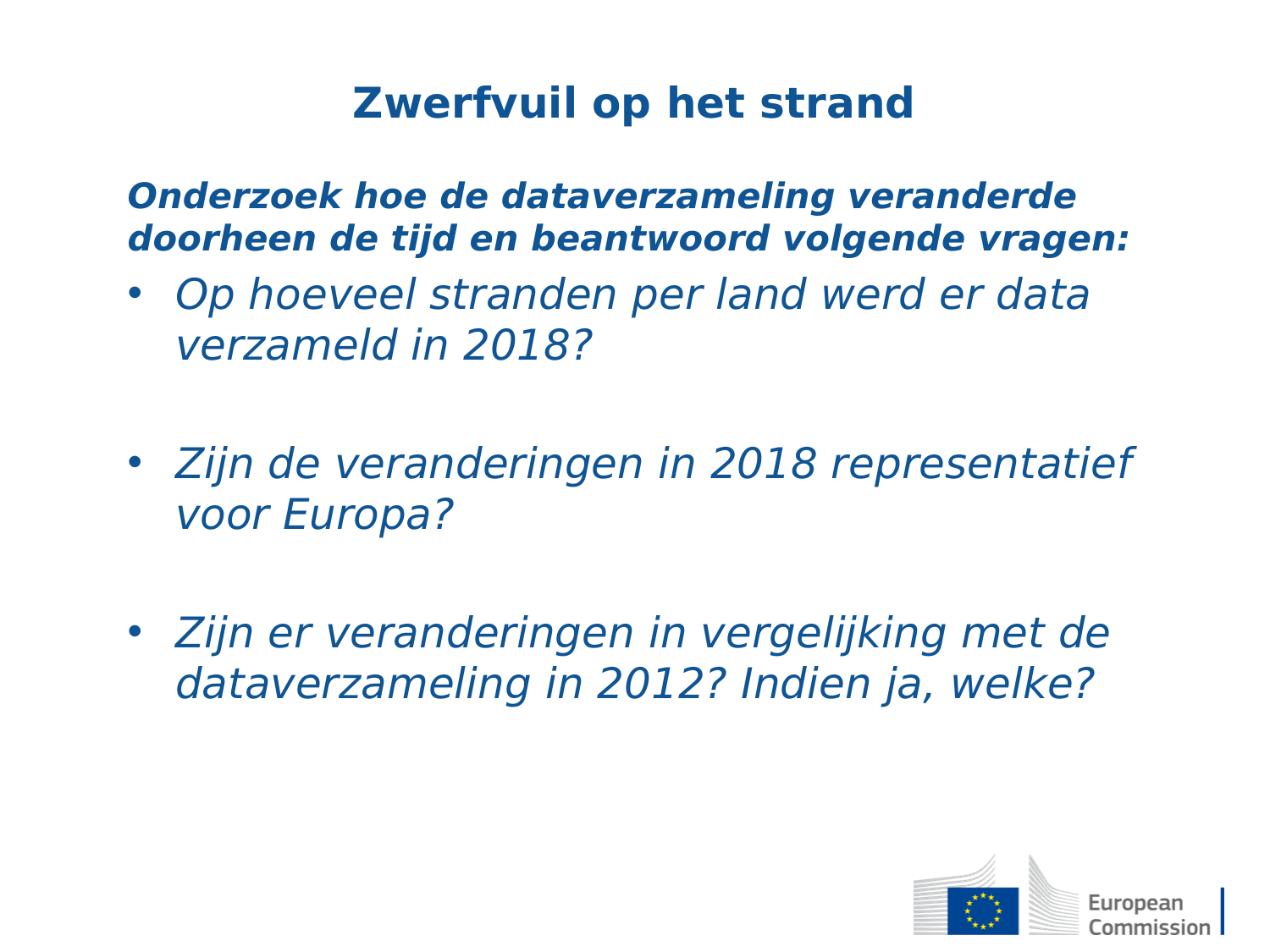

# Zwerfvuil op het strand

Onderzoek hoe de dataverzameling veranderde doorheen de tijd en beantwoord volgende vragen:
Op hoeveel stranden per land werd er data verzameld in 2018?

Zijn de veranderingen in 2018 representatief voor Europa?

Zijn er veranderingen in vergelijking met de dataverzameling in 2012? Indien ja, welke?